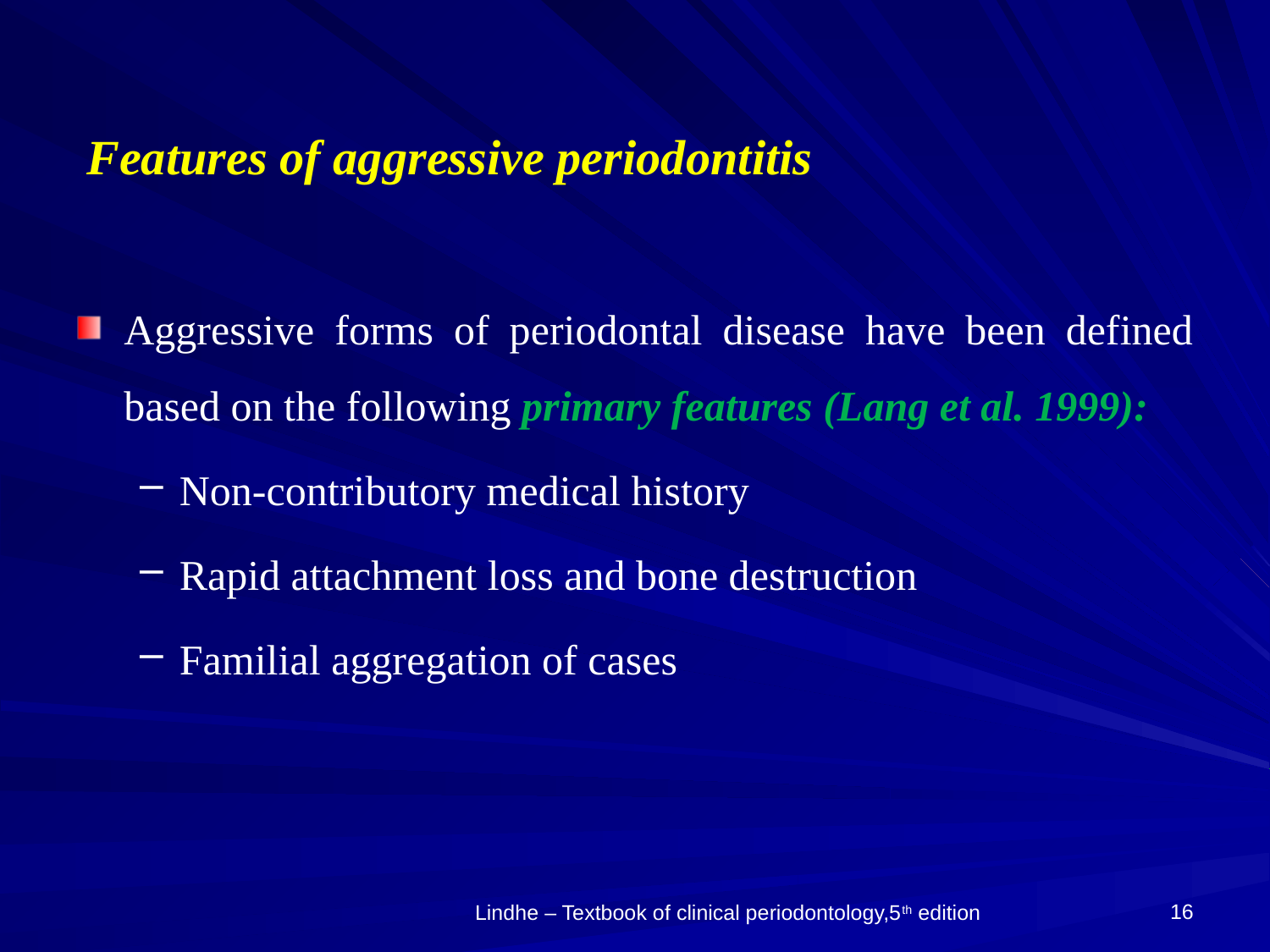

Features of aggressive periodontitis

Aggressive forms of periodontal disease have been defined based on the following primary features (Lang et al. 1999):
Non-contributory medical history
Rapid attachment loss and bone destruction
Familial aggregation of cases
16
Lindhe – Textbook of clinical periodontology,5th edition